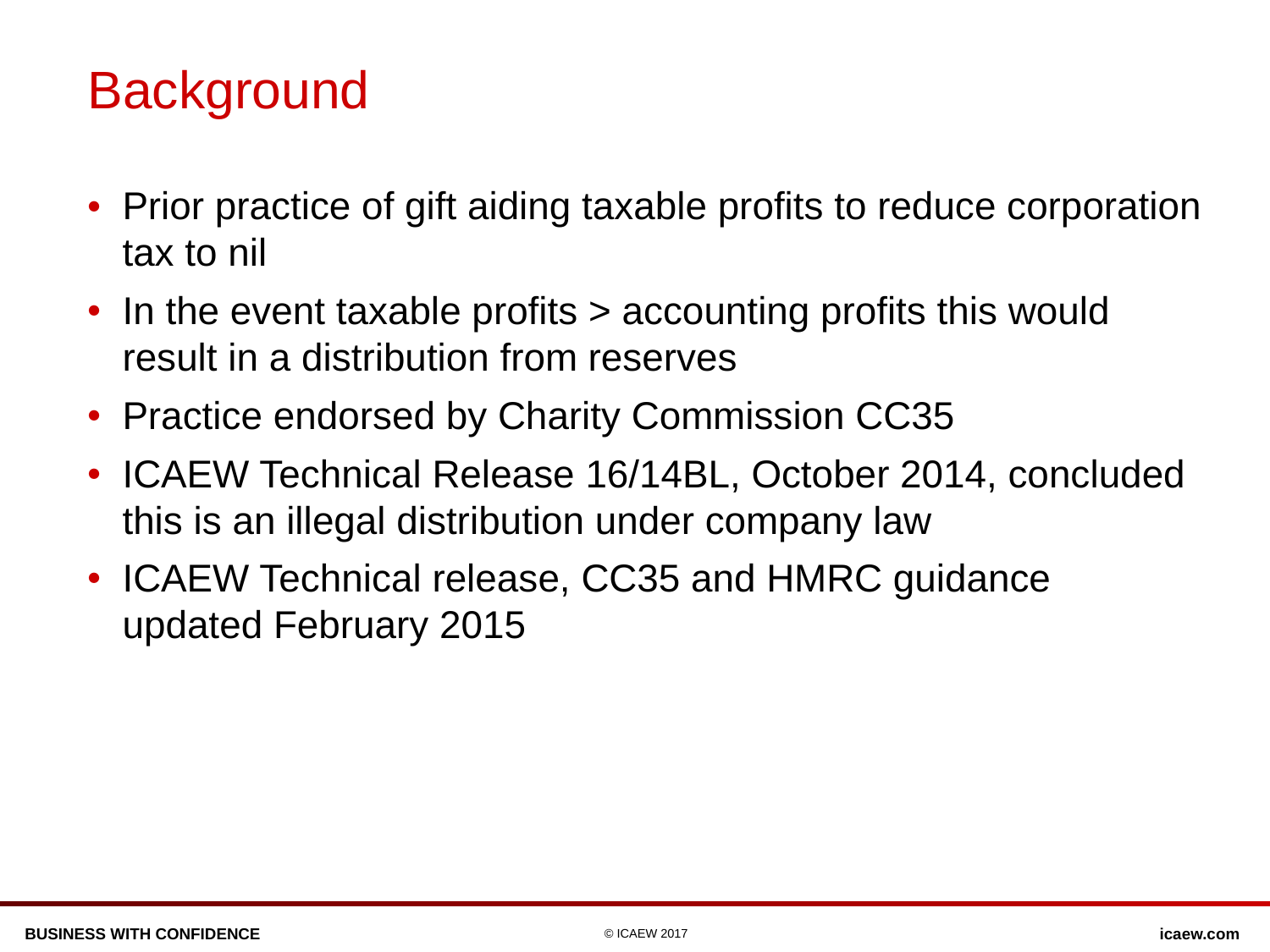

# Background
Prior practice of gift aiding taxable profits to reduce corporation tax to nil
In the event taxable profits > accounting profits this would result in a distribution from reserves
Practice endorsed by Charity Commission CC35
ICAEW Technical Release 16/14BL, October 2014, concluded this is an illegal distribution under company law
ICAEW Technical release, CC35 and HMRC guidance updated February 2015